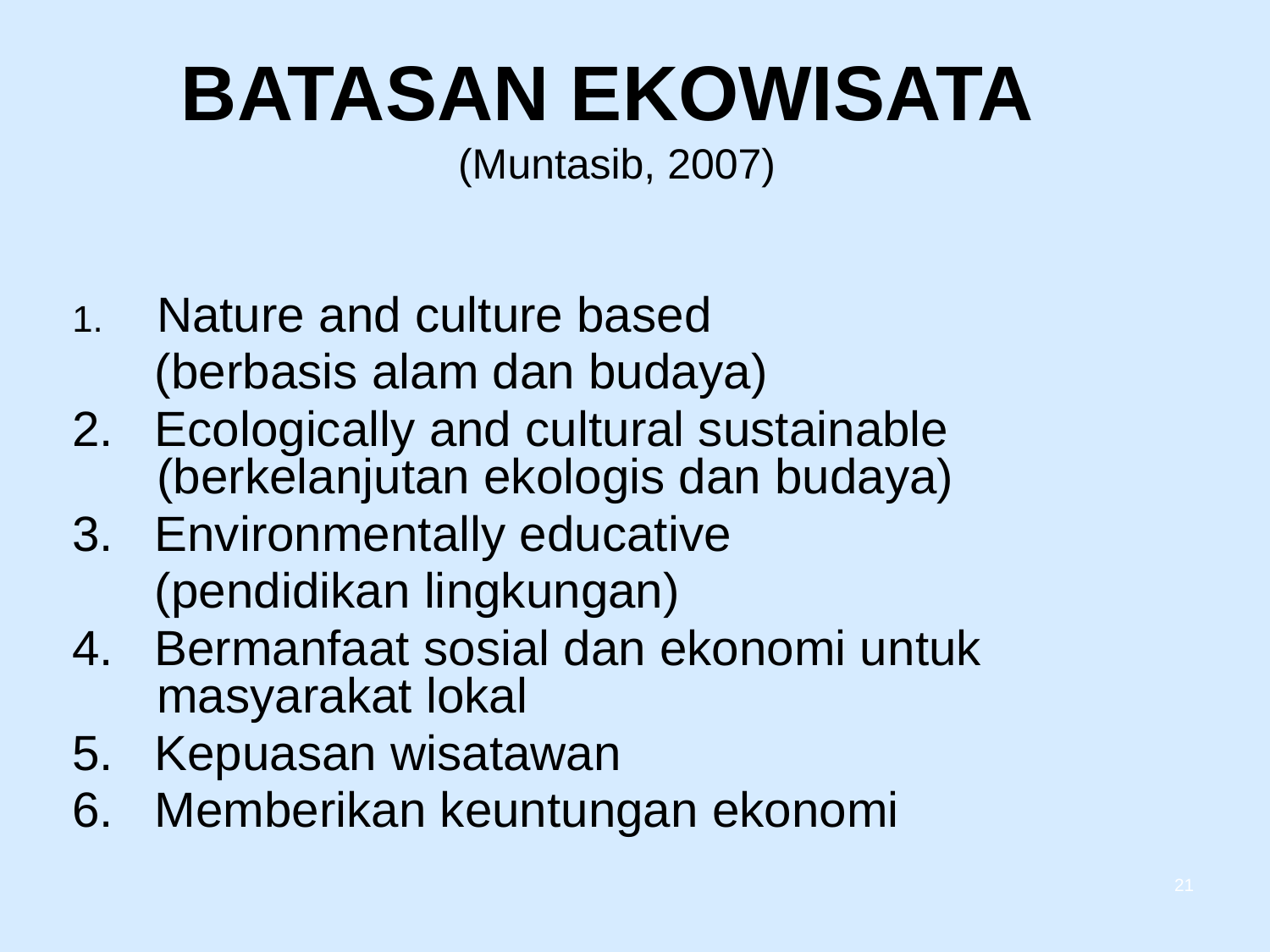

# BATASAN EKOWISATA (Muntasib, 2007)
Nature and culture based
      (berbasis alam dan budaya)
2.   Ecologically and cultural sustainable (berkelanjutan ekologis dan budaya)
3.   Environmentally educative
      (pendidikan lingkungan)
4.   Bermanfaat sosial dan ekonomi untuk masyarakat lokal
5.   Kepuasan wisatawan
6.   Memberikan keuntungan ekonomi

21